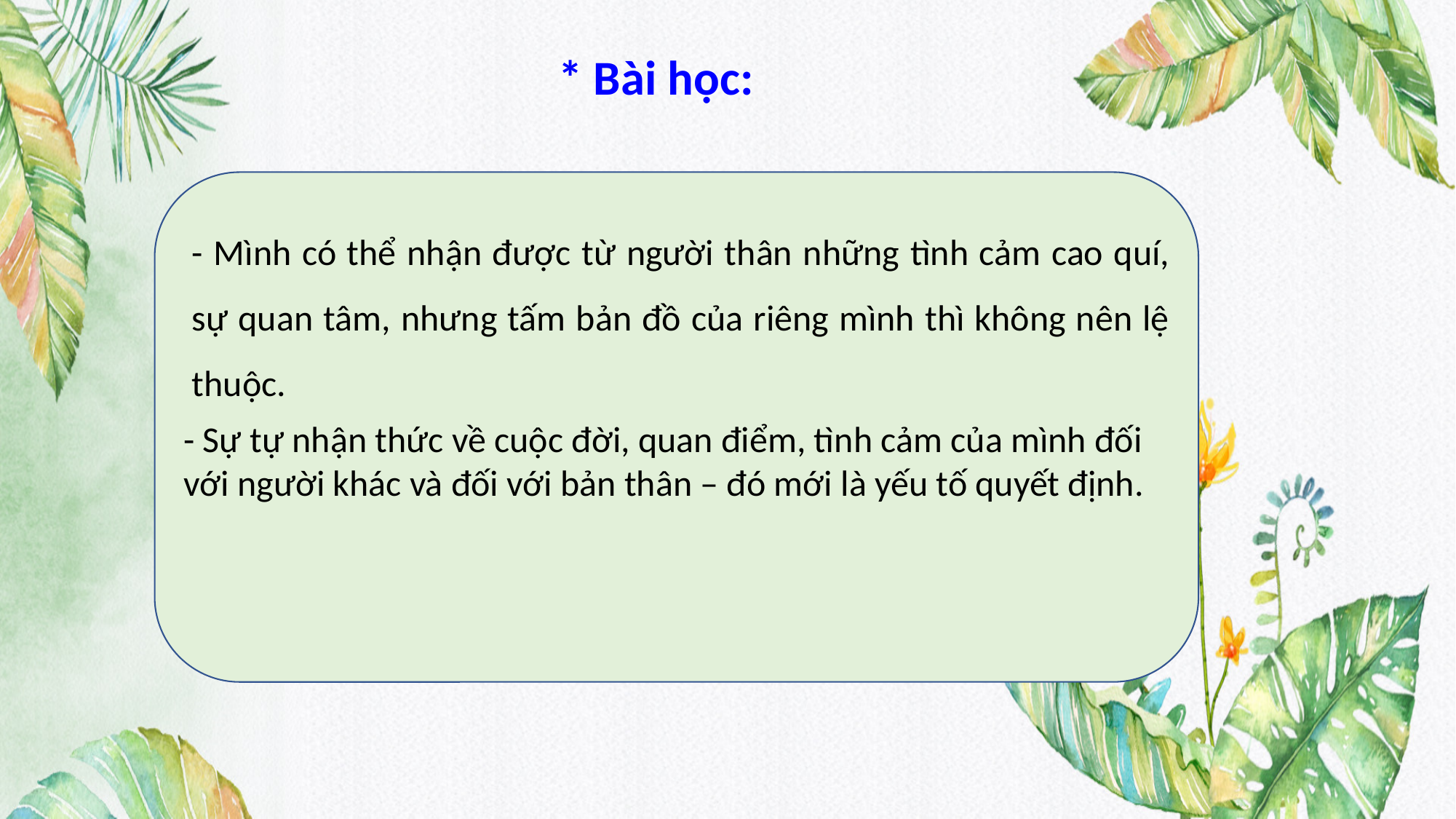

* Bài học:

- Mình có thể nhận được từ người thân những tình cảm cao quí, sự quan tâm, nhưng tấm bản đồ của riêng mình thì không nên lệ thuộc.
- Sự tự nhận thức về cuộc đời, quan điểm, tình cảm của mình đối với người khác và đối với bản thân – đó mới là yếu tố quyết định.